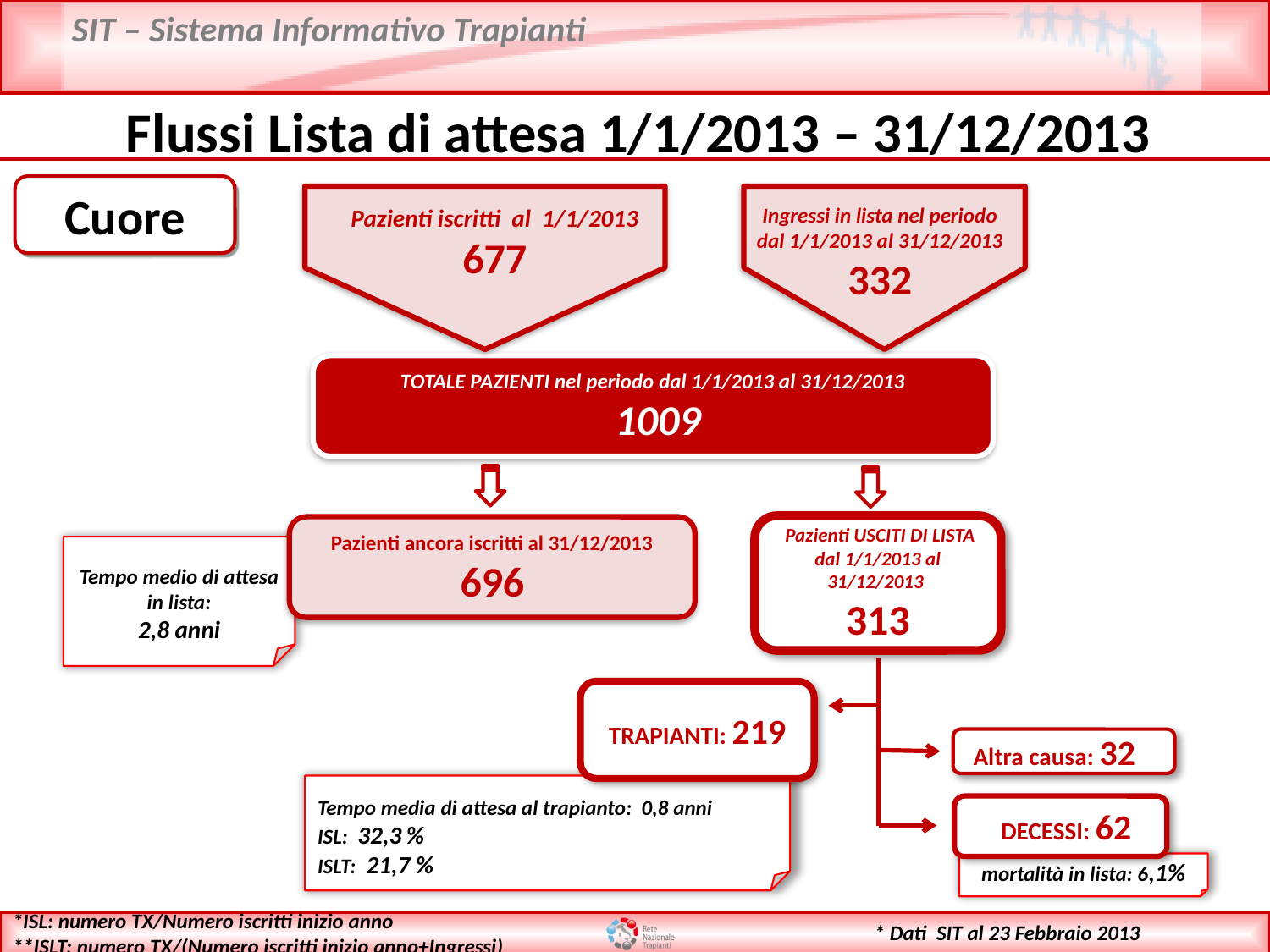

Flussi Lista di attesa 1/1/2013 – 31/12/2013
Cuore

Pazienti iscritti  al  1/1/2013
677

Ingressi in lista nel periodo dal 1/1/2013 al 31/12/2013
332
TOTALE PAZIENTI nel periodo dal 1/1/2013 al 31/12/2013
  1009

 Pazienti USCITI DI LISTA dal 1/1/2013 al 31/12/2013
313
Pazienti ancora iscritti al 31/12/2013
696

Tempo medio di attesa in lista:
2,8 anni
TRAPIANTI: 219
 Altra causa: 32

Tempo media di attesa al trapianto:  0,8 anni
ISL:  32,3 %
ISLT:  21,7 %
  DECESSI: 62
mortalità in lista: 6,1%
*ISL: numero TX/Numero iscritti inizio anno
**ISLT: numero TX/(Numero iscritti inizio anno+Ingressi)